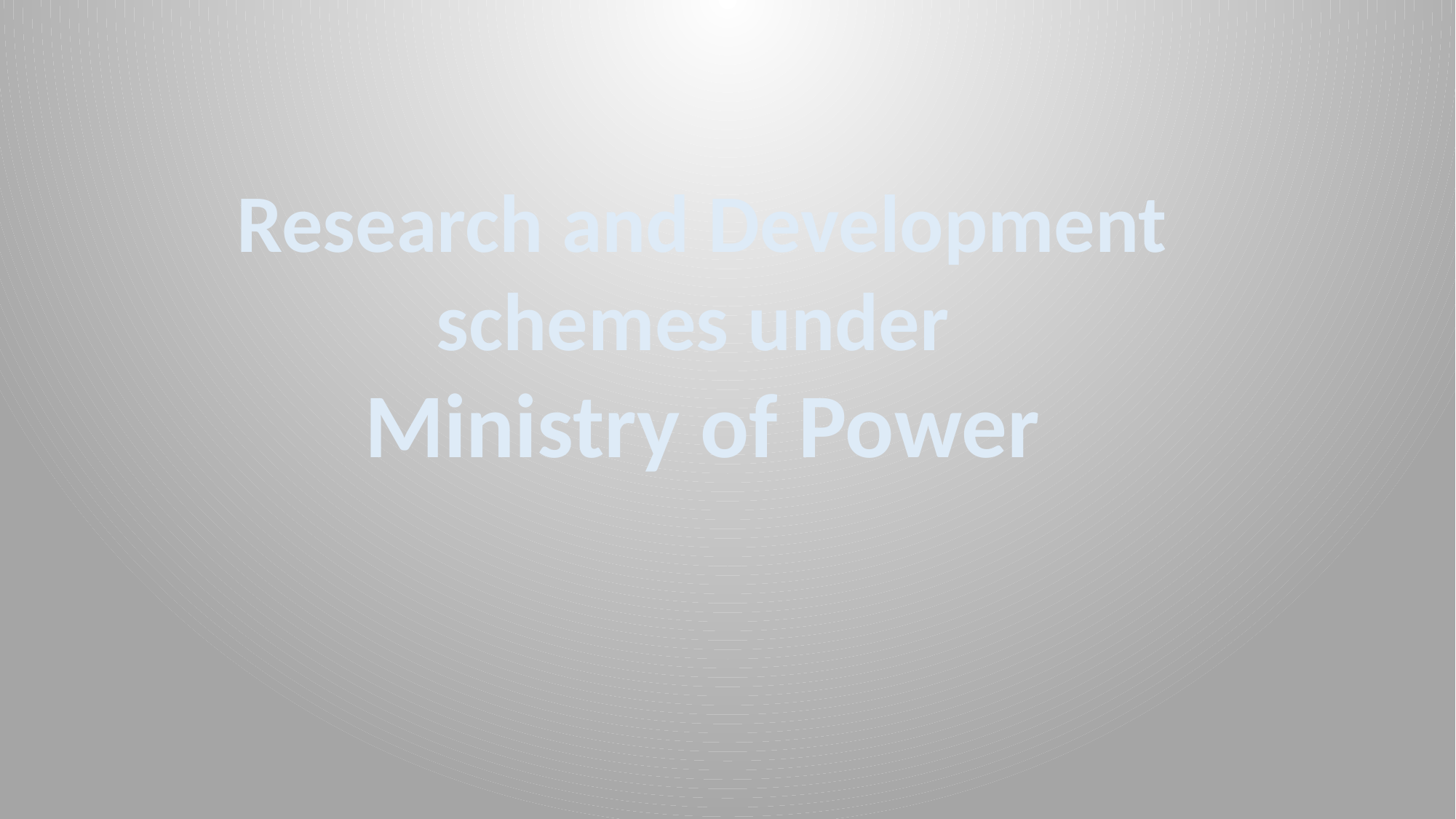

Research and Development schemes under
Ministry of Power